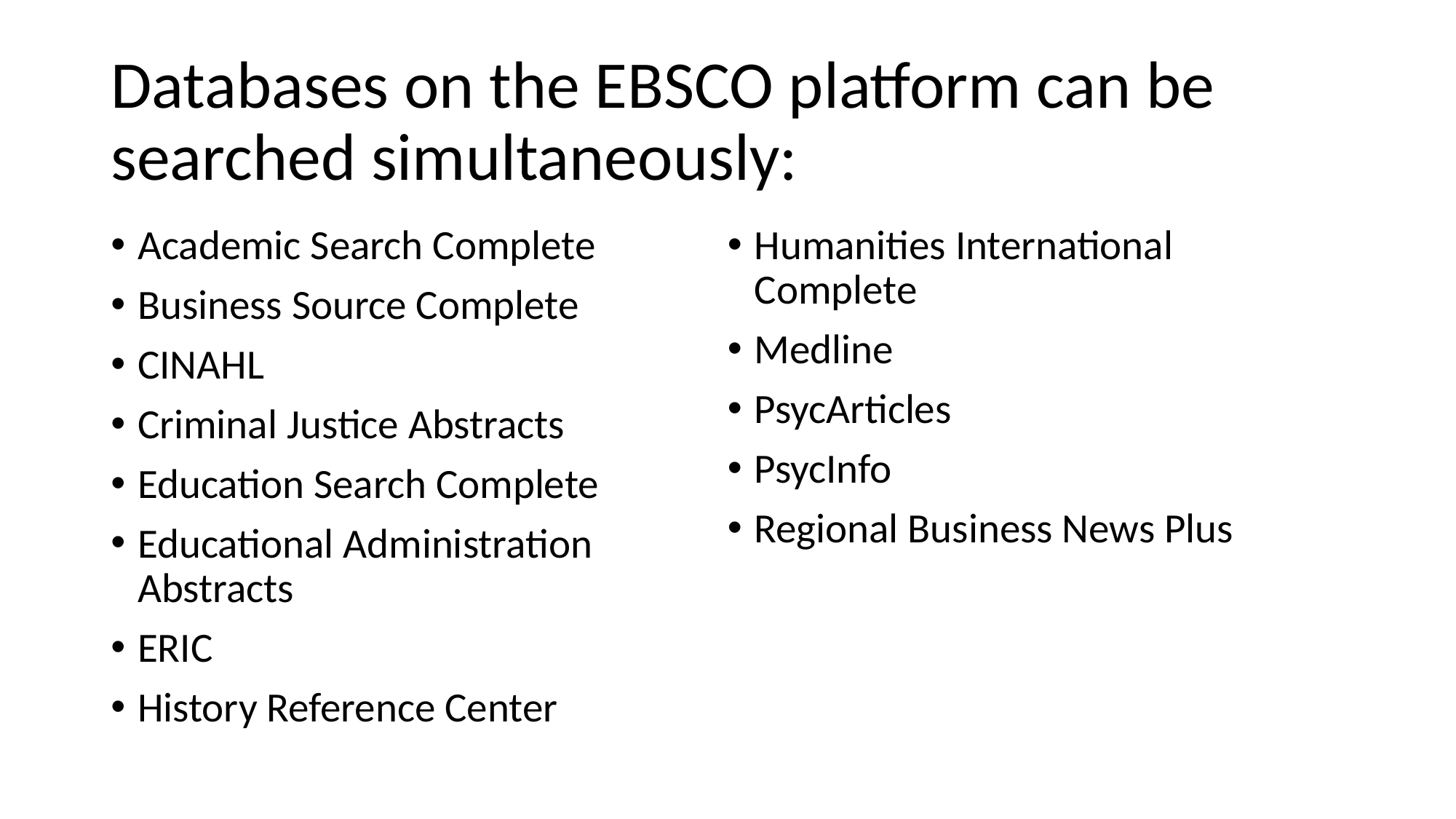

# Databases on the EBSCO platform can be searched simultaneously:
Academic Search Complete
Business Source Complete
CINAHL
Criminal Justice Abstracts
Education Search Complete
Educational Administration Abstracts
ERIC
History Reference Center
Humanities International Complete
Medline
PsycArticles
PsycInfo
Regional Business News Plus